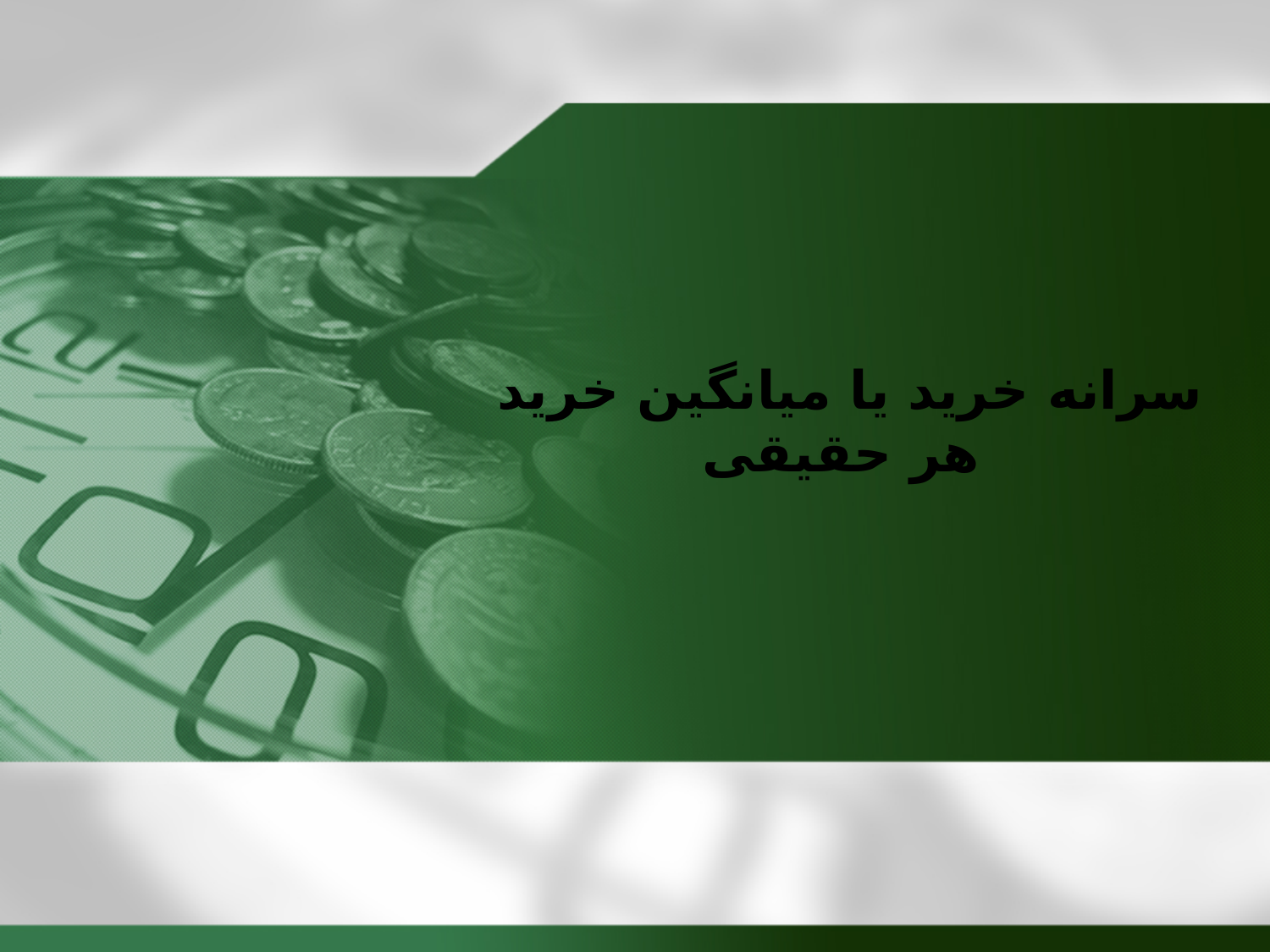

# سرانه خرید یا میانگین خرید هر حقیقی